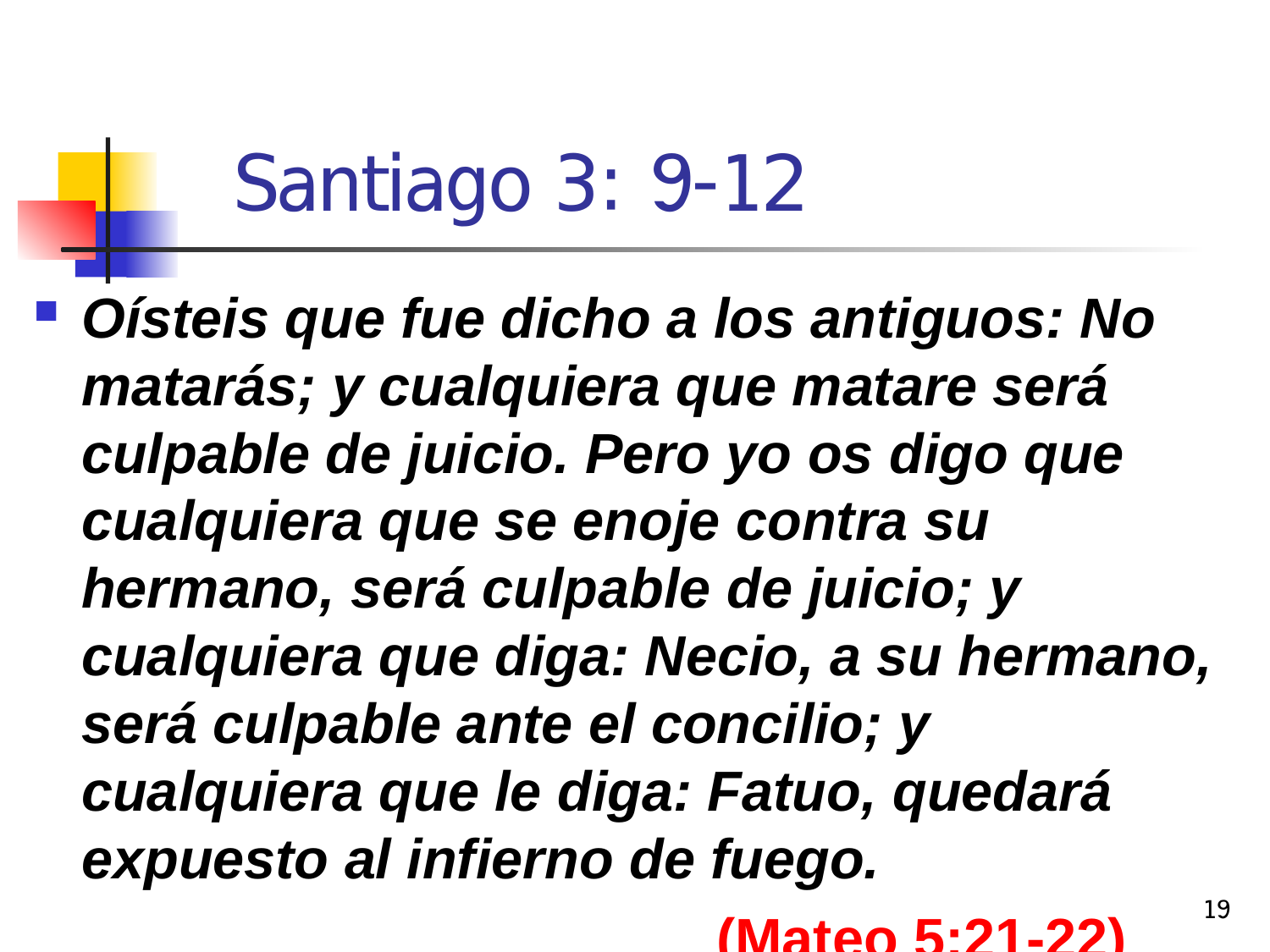

# Santiago 3: 9-12
Oísteis que fue dicho a los antiguos: No matarás; y cualquiera que matare será culpable de juicio. Pero yo os digo que cualquiera que se enoje contra su hermano, será culpable de juicio; y cualquiera que diga: Necio, a su hermano, será culpable ante el concilio; y cualquiera que le diga: Fatuo, quedará expuesto al infierno de fuego.
						(Mateo 5:21-22)
19